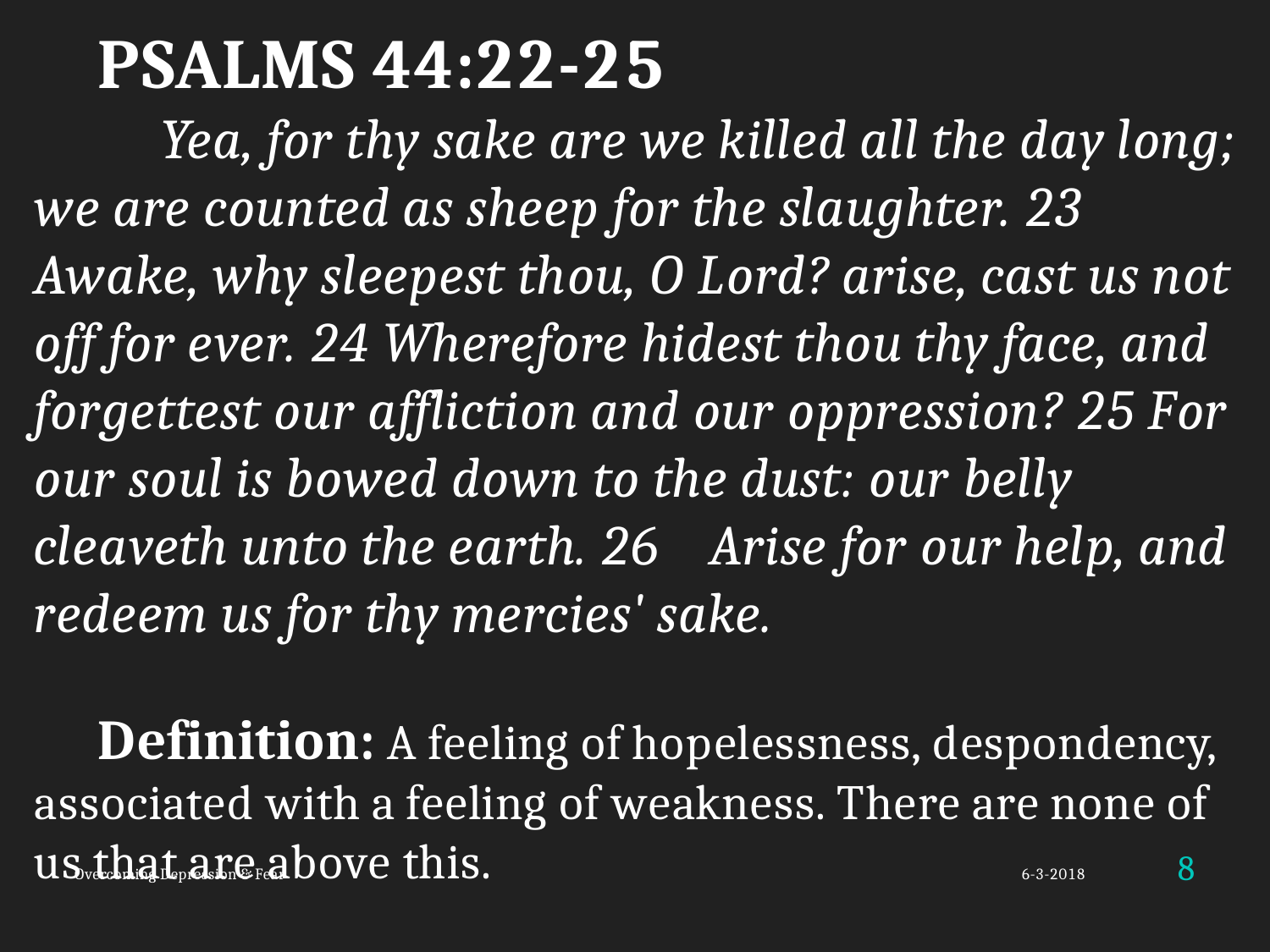

PSALMS 44:22-25
	Yea, for thy sake are we killed all the day long; we are counted as sheep for the slaughter. 23 Awake, why sleepest thou, O Lord? arise, cast us not off for ever. 24 Wherefore hidest thou thy face, and forgettest our affliction and our oppression? 25 For our soul is bowed down to the dust: our belly cleaveth unto the earth. 26    Arise for our help, and redeem us for thy mercies' sake.

Definition: A feeling of hopelessness, despondency, associated with a feeling of weakness. There are none of us that are above this.
8
Overcoming Depression & Fear
6-3-2018